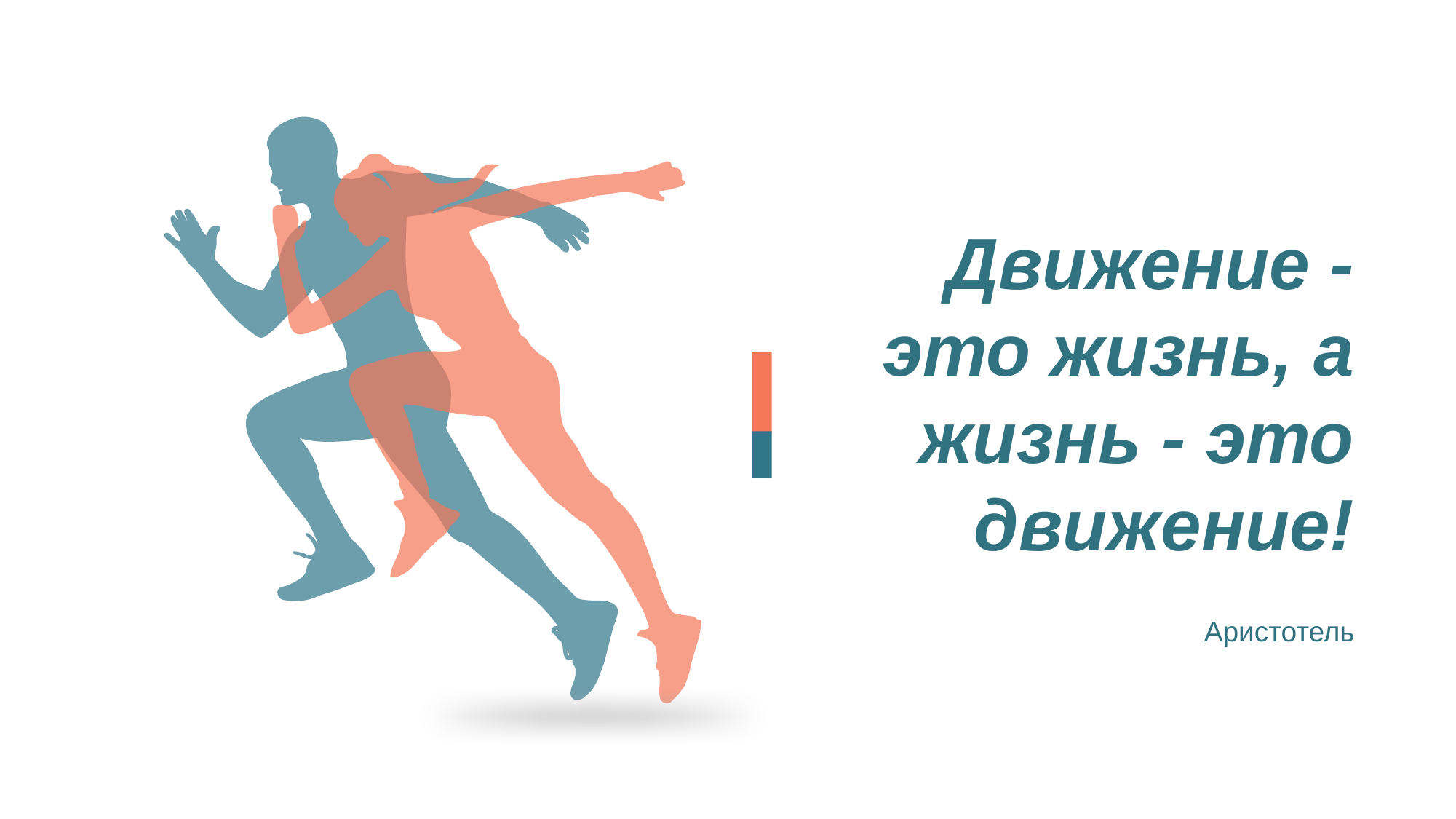

Движение - это жизнь, а жизнь - это движение!

Аристотель